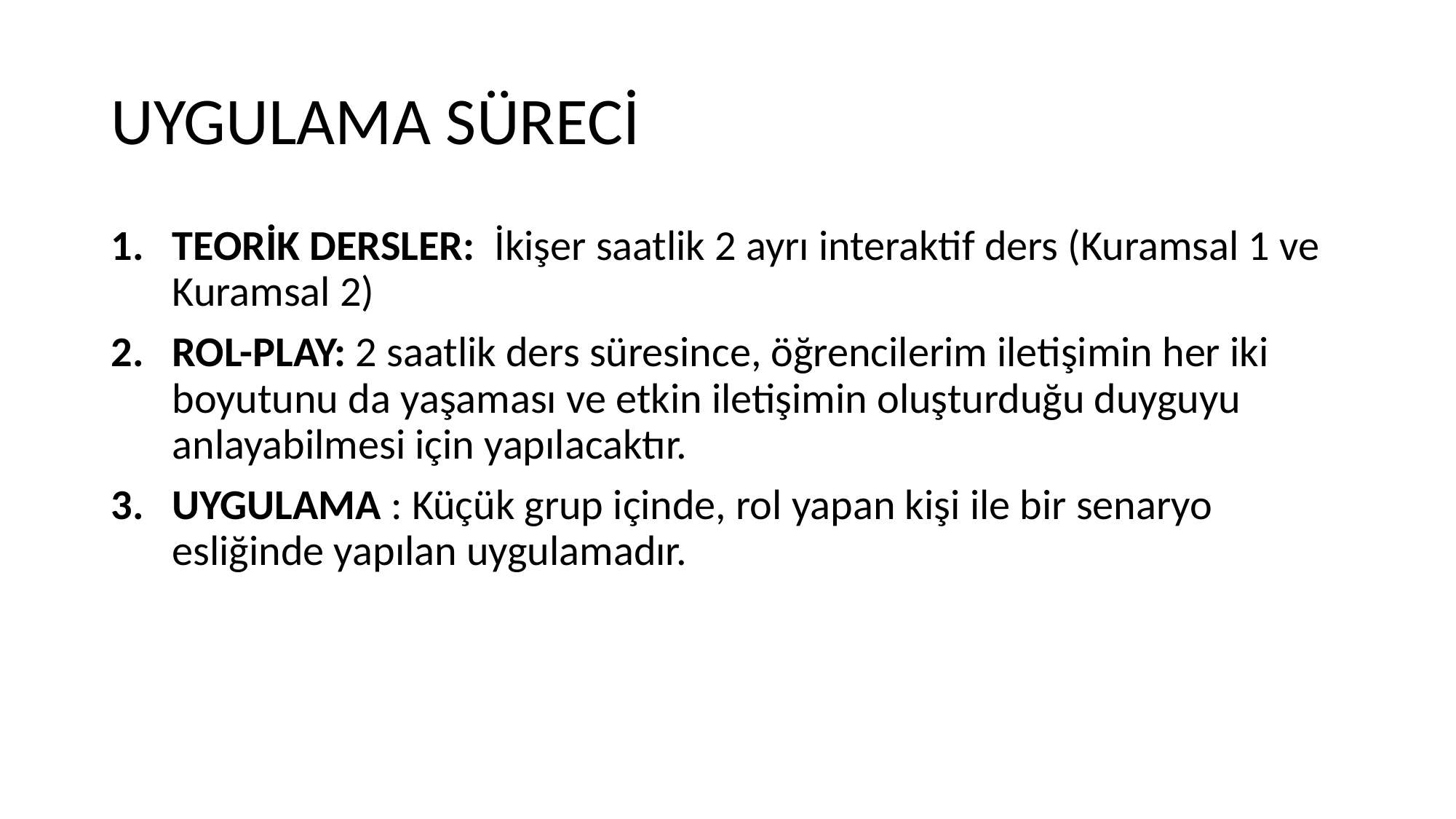

# UYGULAMA SÜRECİ
TEORİK DERSLER:  İkişer saatlik 2 ayrı interaktif ders (Kuramsal 1 ve Kuramsal 2)
ROL-PLAY: 2 saatlik ders süresince, öğrencilerim iletişimin her iki boyutunu da yaşaması ve etkin iletişimin oluşturduğu duyguyu anlayabilmesi için yapılacaktır.
UYGULAMA : Küçük grup içinde, rol yapan kişi ile bir senaryo esliğinde yapılan uygulamadır.